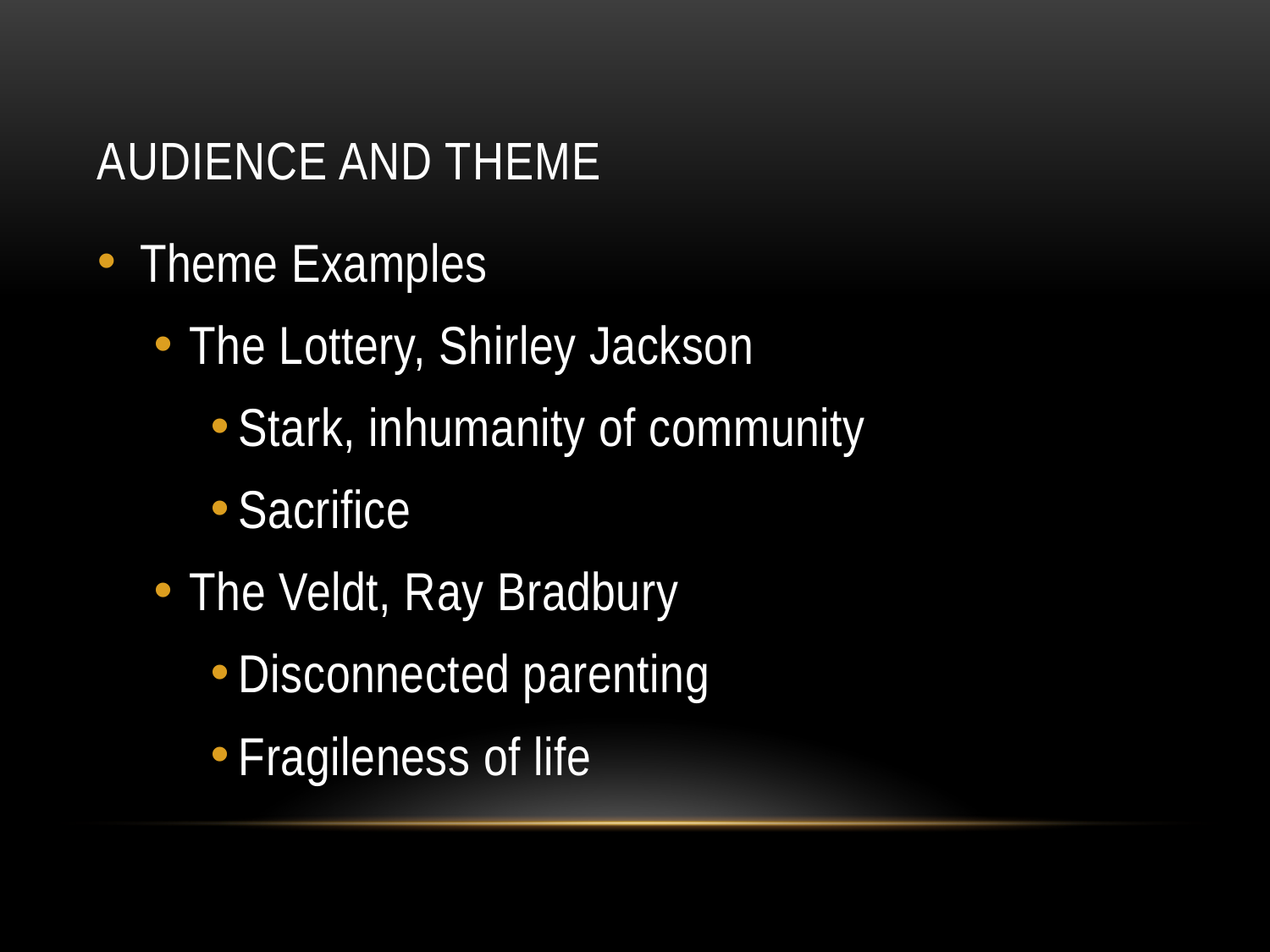

# Audience and Theme
Theme Examples
The Lottery, Shirley Jackson
Stark, inhumanity of community
Sacrifice
The Veldt, Ray Bradbury
Disconnected parenting
Fragileness of life